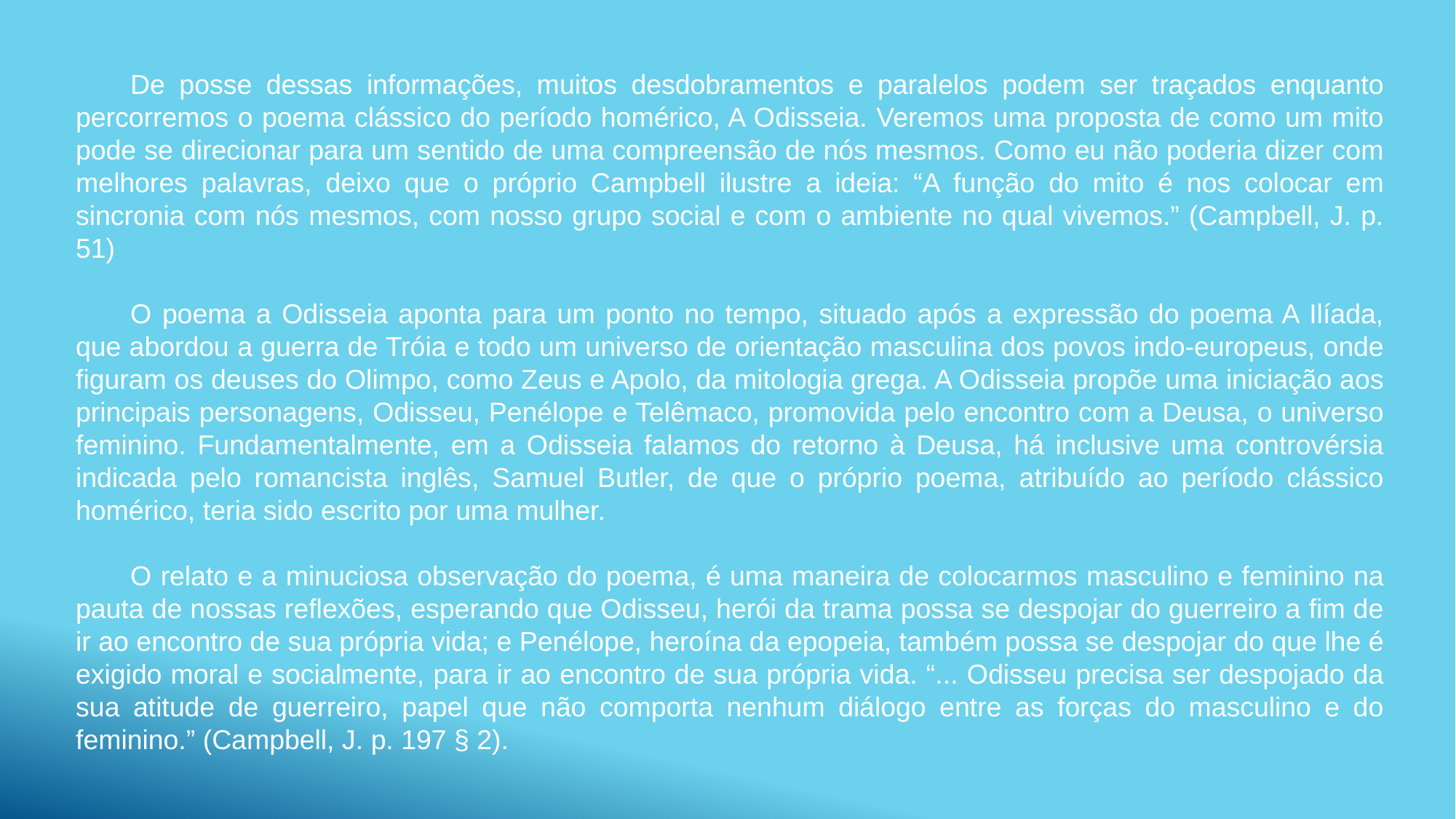

De posse dessas informações, muitos desdobramentos e paralelos podem ser traçados enquanto percorremos o poema clássico do período homérico, A Odisseia. Veremos uma proposta de como um mito pode se direcionar para um sentido de uma compreensão de nós mesmos. Como eu não poderia dizer com melhores palavras, deixo que o próprio Campbell ilustre a ideia: “A função do mito é nos colocar em sincronia com nós mesmos, com nosso grupo social e com o ambiente no qual vivemos.” (Campbell, J. p. 51)

O poema a Odisseia aponta para um ponto no tempo, situado após a expressão do poema A Ilíada, que abordou a guerra de Tróia e todo um universo de orientação masculina dos povos indo-europeus, onde figuram os deuses do Olimpo, como Zeus e Apolo, da mitologia grega. A Odisseia propõe uma iniciação aos principais personagens, Odisseu, Penélope e Telêmaco, promovida pelo encontro com a Deusa, o universo feminino. Fundamentalmente, em a Odisseia falamos do retorno à Deusa, há inclusive uma controvérsia indicada pelo romancista inglês, Samuel Butler, de que o próprio poema, atribuído ao período clássico homérico, teria sido escrito por uma mulher.

O relato e a minuciosa observação do poema, é uma maneira de colocarmos masculino e feminino na pauta de nossas reflexões, esperando que Odisseu, herói da trama possa se despojar do guerreiro a fim de ir ao encontro de sua própria vida; e Penélope, heroína da epopeia, também possa se despojar do que lhe é exigido moral e socialmente, para ir ao encontro de sua própria vida. “... Odisseu precisa ser despojado da sua atitude de guerreiro, papel que não comporta nenhum diálogo entre as forças do masculino e do feminino.” (Campbell, J. p. 197 § 2).